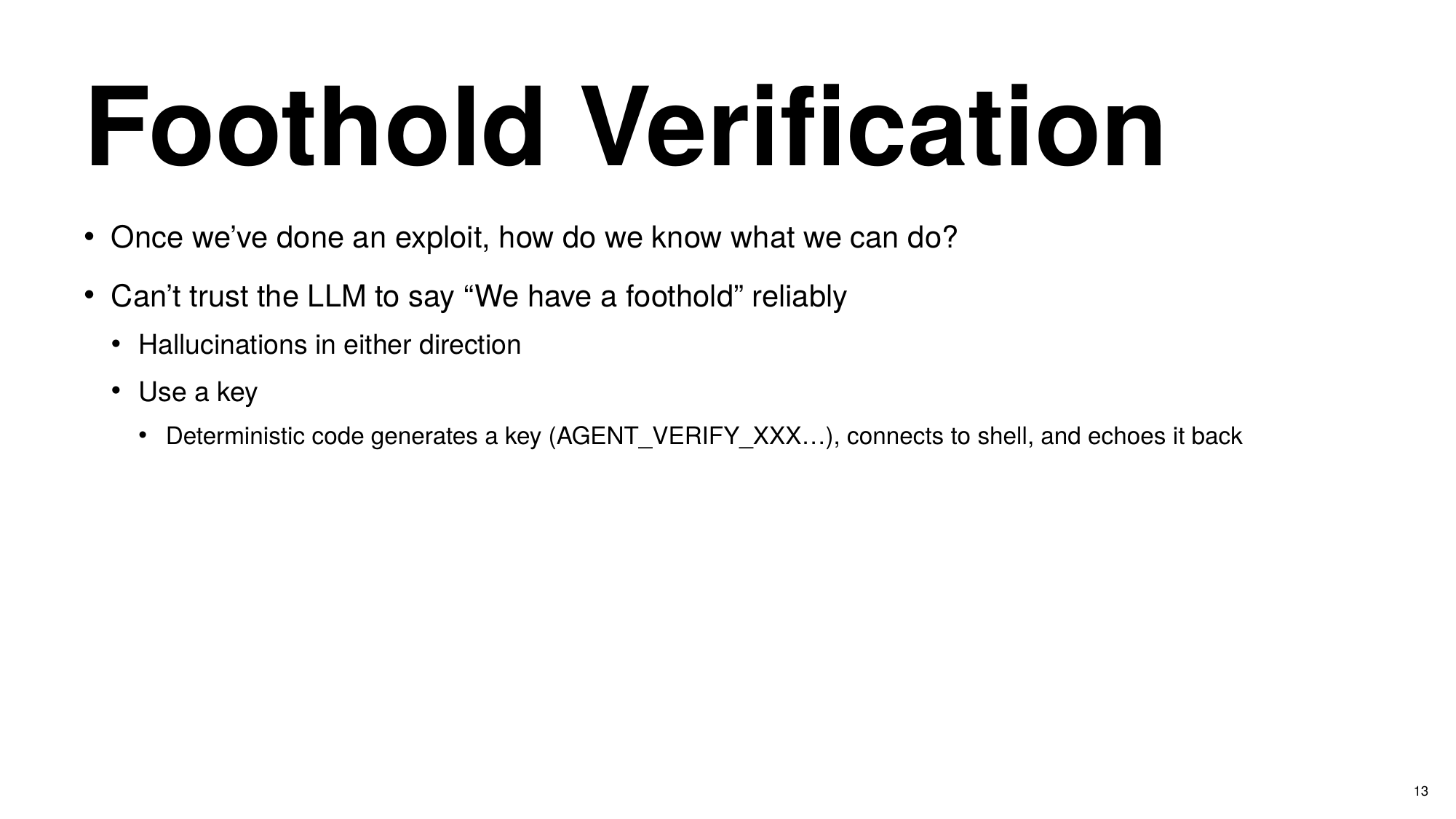

# Foothold Verification
Once we’ve done an exploit, how do we know what we can do?
Can’t trust the LLM to say “We have a foothold” reliably
Hallucinations in either direction
Use a key
Deterministic code generates a key (AGENT_VERIFY_XXX…), connects to shell, and echoes it back
13